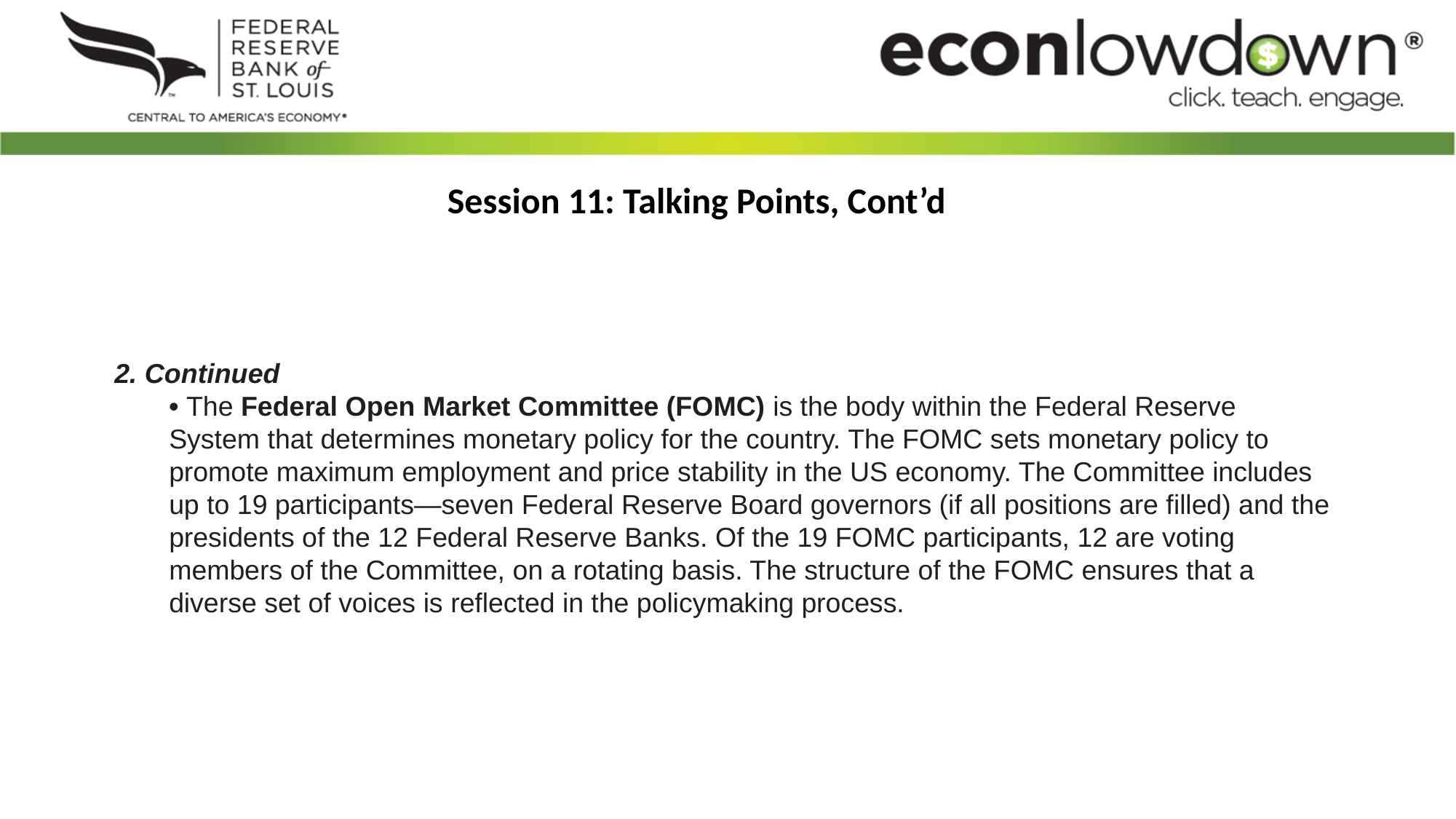

Session 11: Talking Points, Cont’d
2. Continued
• The Federal Open Market Committee (FOMC) is the body within the Federal Reserve System that determines monetary policy for the country. The FOMC sets monetary policy to promote maximum employment and price stability in the US economy. The Committee includes up to 19 participants—seven Federal Reserve Board governors (if all positions are filled) and the presidents of the 12 Federal Reserve Banks. Of the 19 FOMC participants, 12 are voting members of the Committee, on a rotating basis. The structure of the FOMC ensures that a diverse set of voices is reflected in the policymaking process.